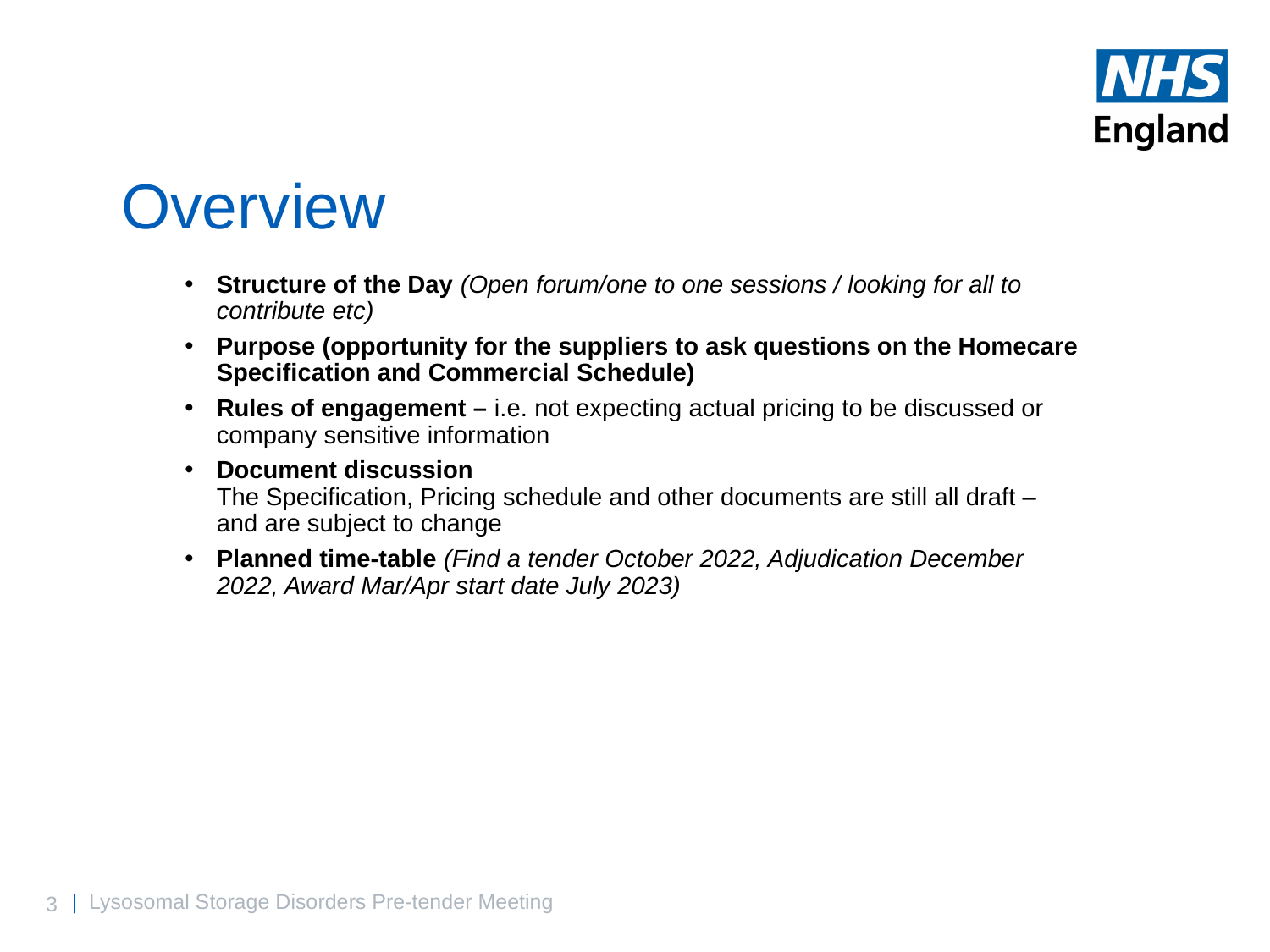

# Overview
Structure of the Day (Open forum/one to one sessions / looking for all to contribute etc)
Purpose (opportunity for the suppliers to ask questions on the Homecare Specification and Commercial Schedule)
Rules of engagement – i.e. not expecting actual pricing to be discussed or company sensitive information
Document discussion
The Specification, Pricing schedule and other documents are still all draft – and are subject to change
Planned time-table (Find a tender October 2022, Adjudication December 2022, Award Mar/Apr start date July 2023)

|  Lysosomal Storage Disorders Pre-tender Meeting